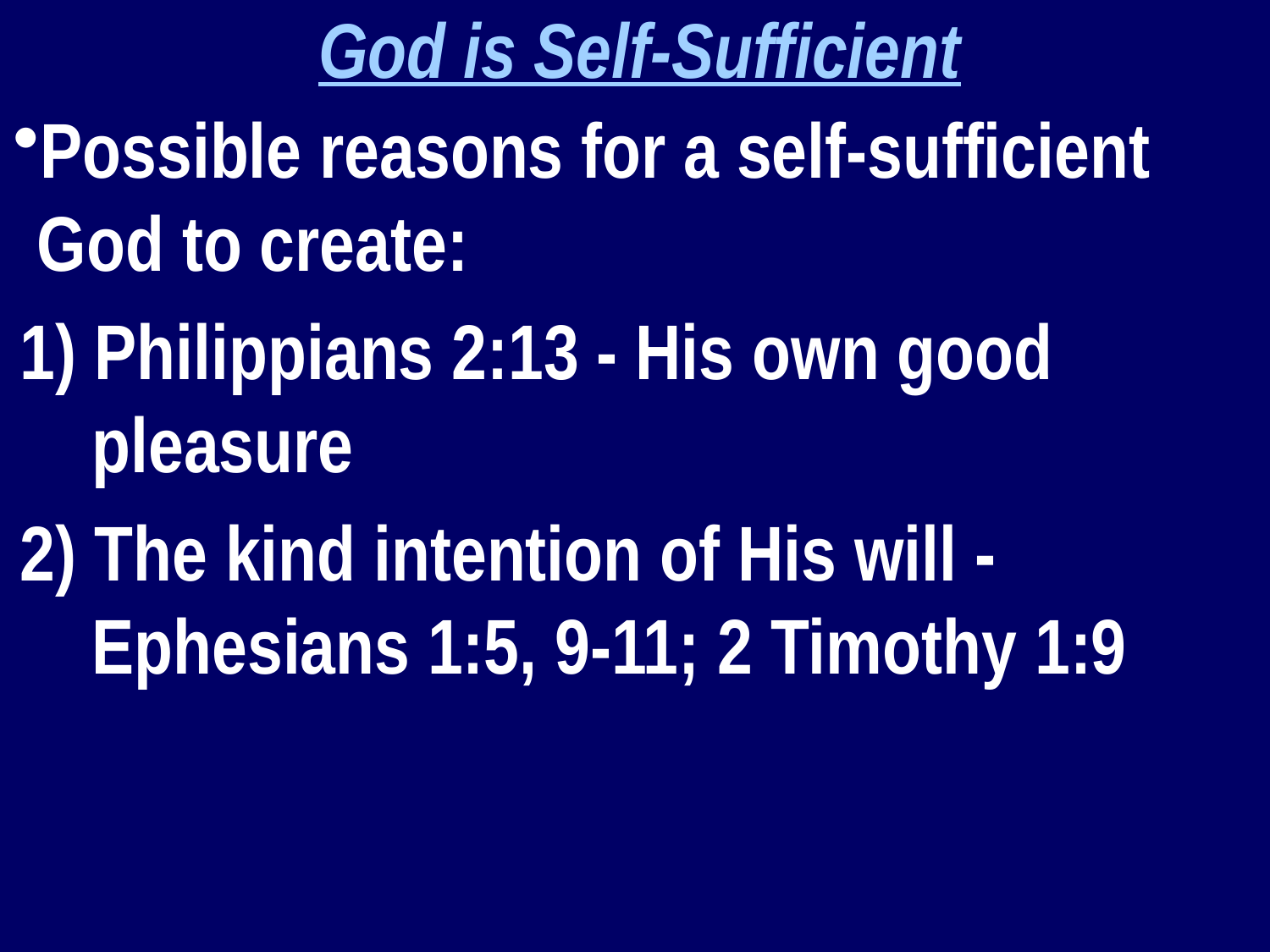

God is Self-Sufficient
Possible reasons for a self-sufficient God to create:
1) Philippians 2:13 - His own good pleasure
2) The kind intention of His will - Ephesians 1:5, 9-11; 2 Timothy 1:9